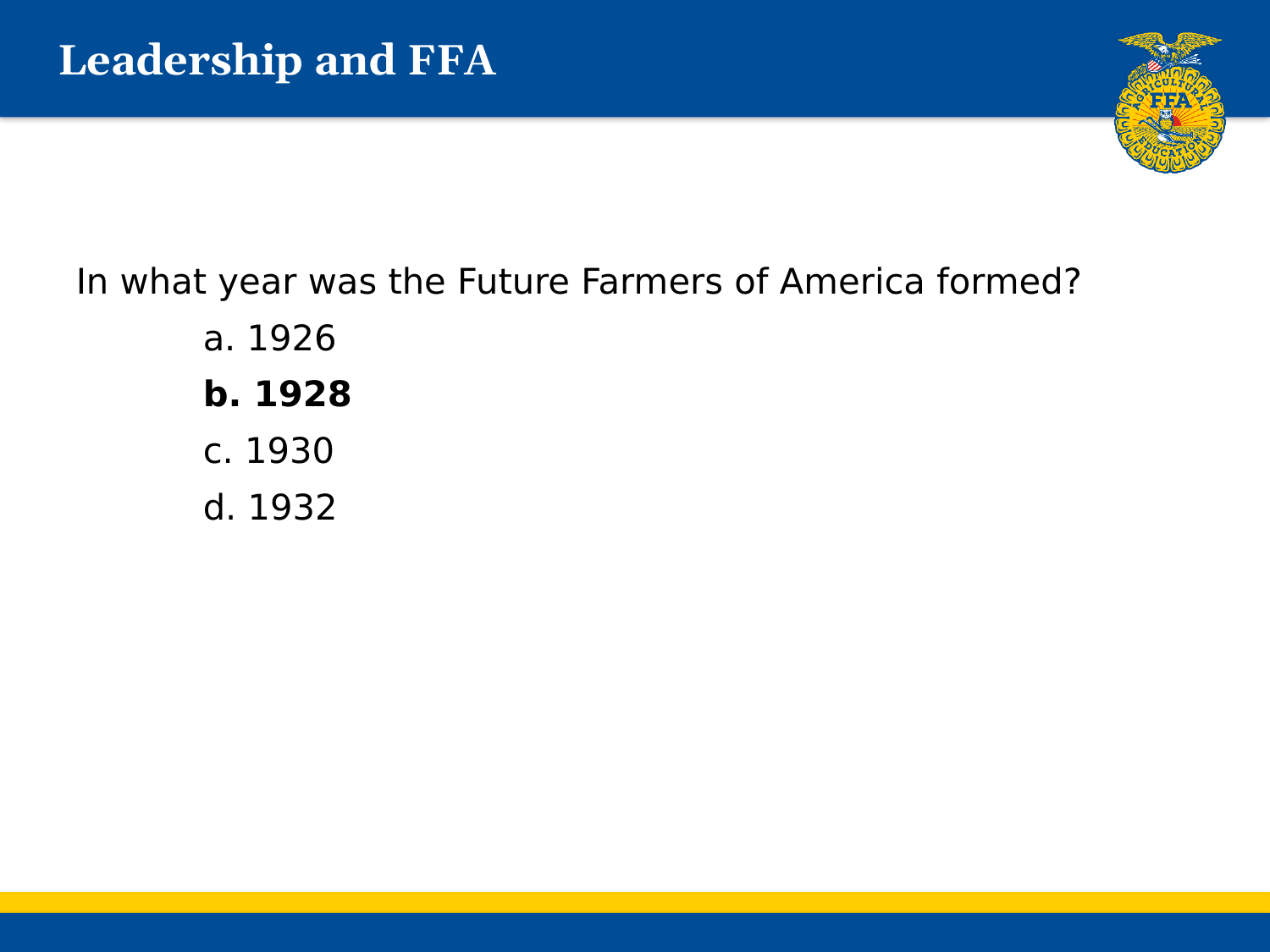

# Leadership and FFA
In what year was the Future Farmers of America formed?
	a. 1926
	b. 1928
	c. 1930
	d. 1932